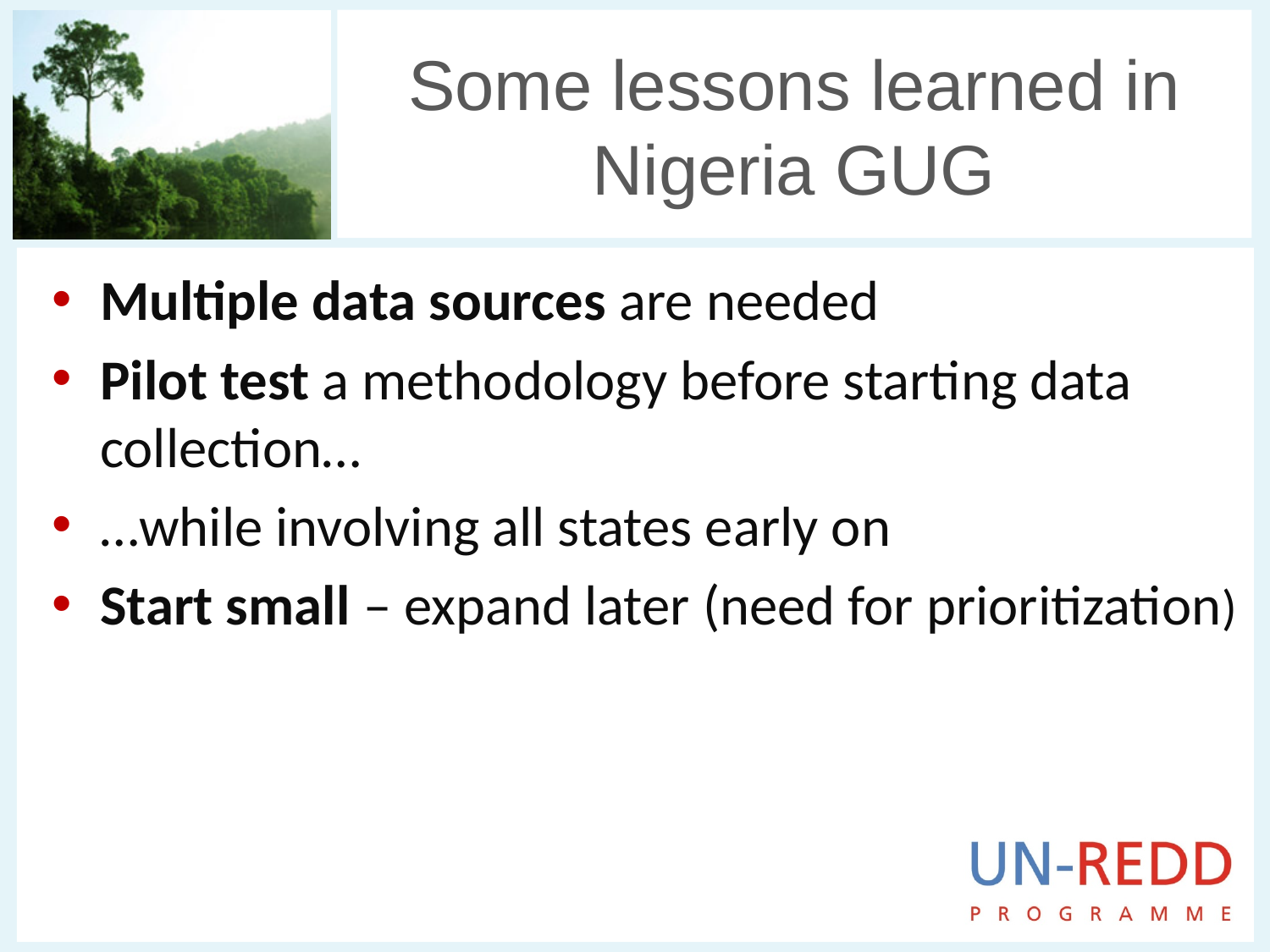

# Some lessons learned in Nigeria GUG
Multiple data sources are needed
Pilot test a methodology before starting data collection…
…while involving all states early on
Start small – expand later (need for prioritization)